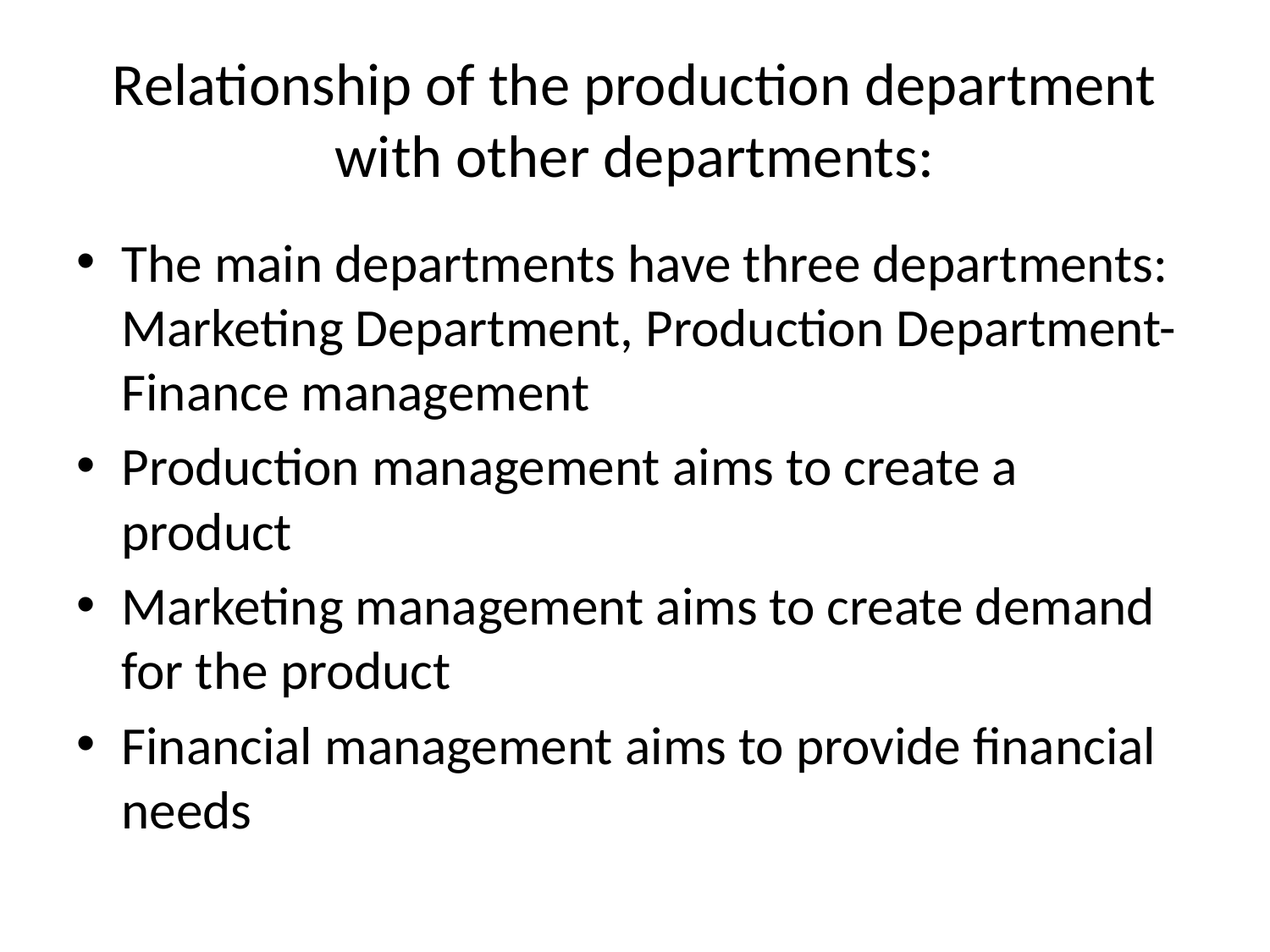

# Relationship of the production department with other departments:
The main departments have three departments: Marketing Department, Production Department-Finance management
Production management aims to create a product
Marketing management aims to create demand for the product
Financial management aims to provide financial needs